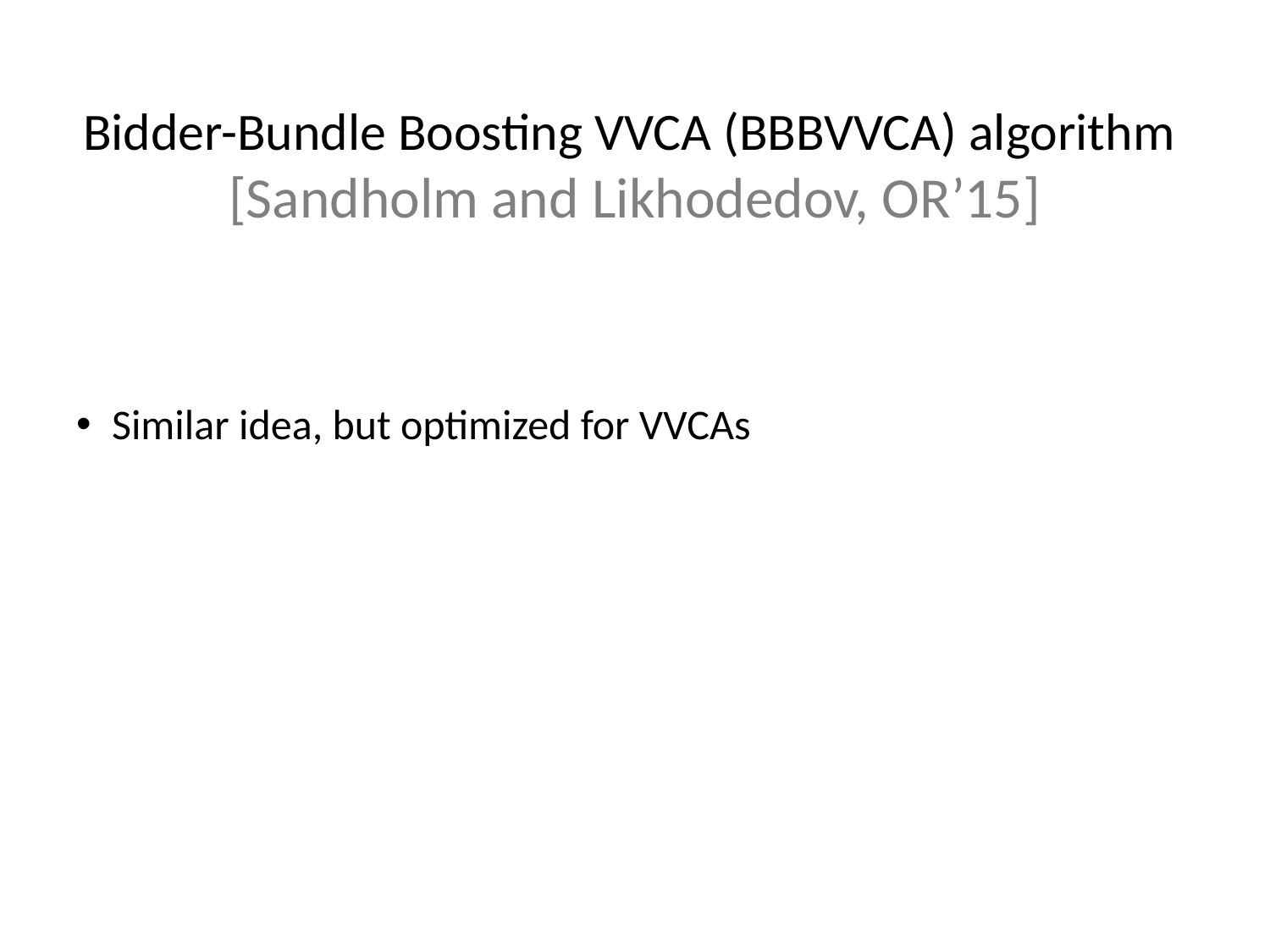

# Bidder-Bundle Boosting VVCA (BBBVVCA) algorithm [Sandholm and Likhodedov, OR’15]
Similar idea, but optimized for VVCAs